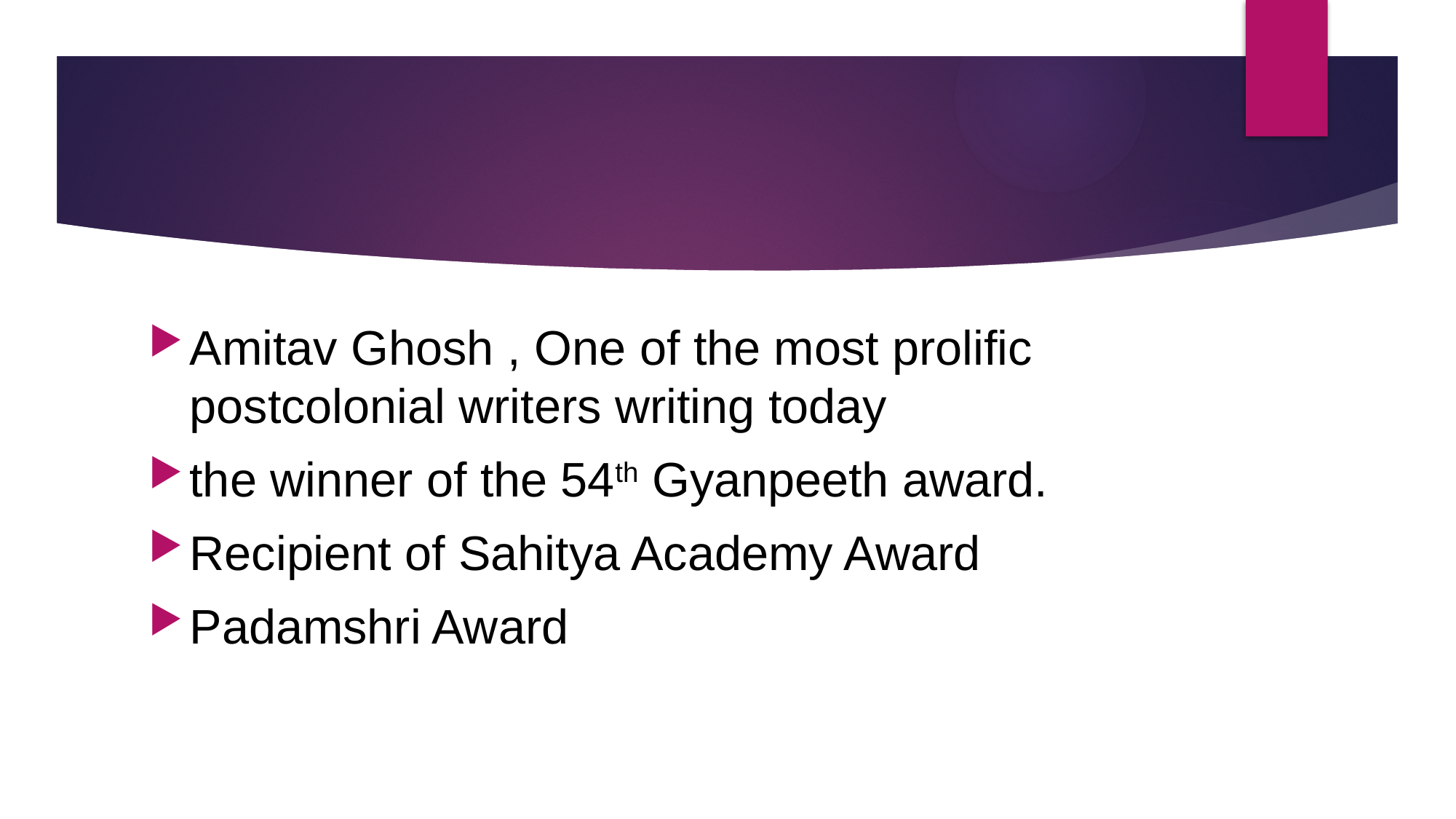

Amitav Ghosh , One of the most prolific postcolonial writers writing today
the winner of the 54th Gyanpeeth award.
Recipient of Sahitya Academy Award
Padamshri Award